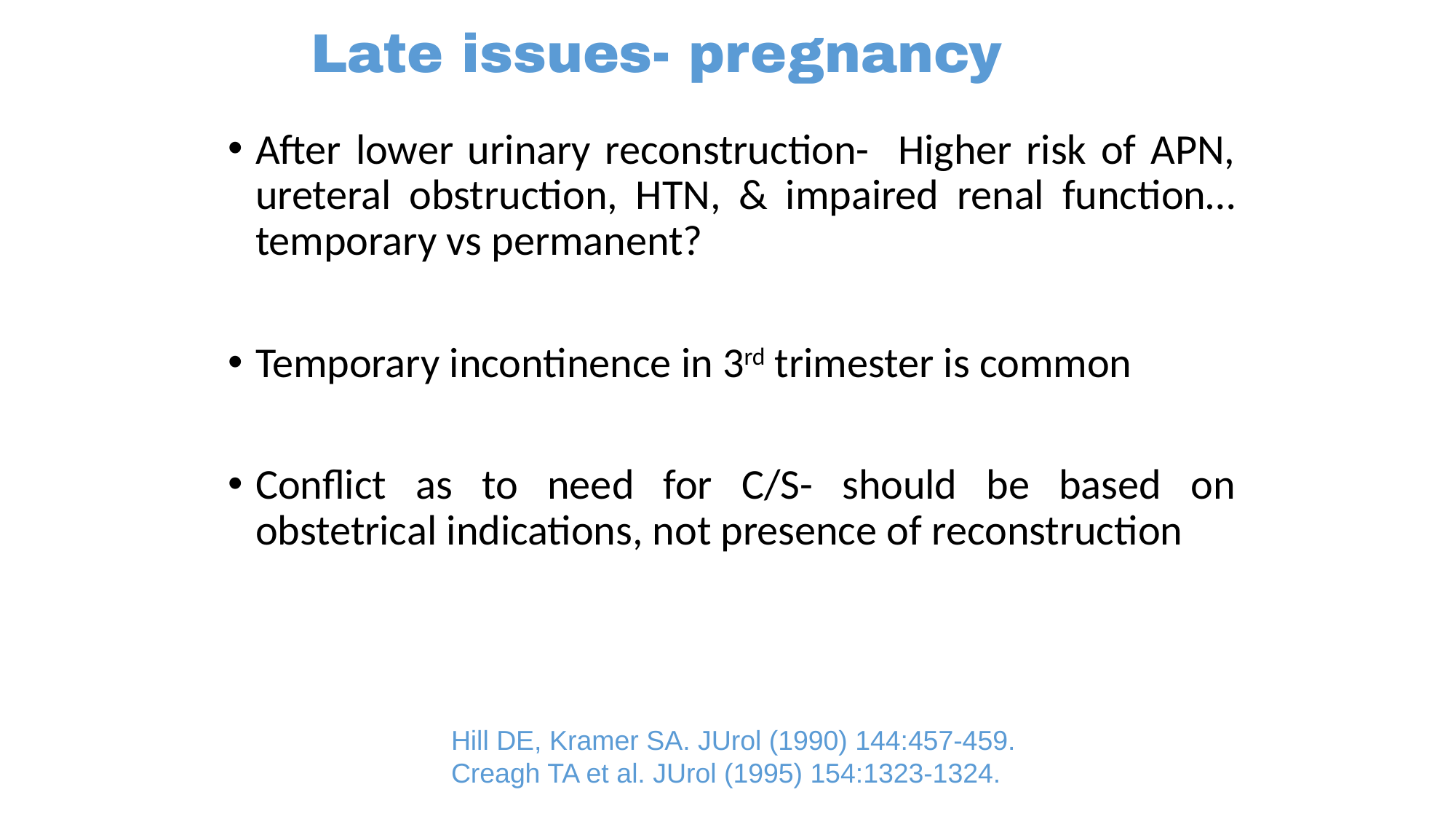

# Late issues- pregnancy
After lower urinary reconstruction-  Higher risk of APN, ureteral obstruction, HTN, & impaired renal function… temporary vs permanent?

Temporary incontinence in 3rd trimester is common

Conflict as to need for C/S- should be based on obstetrical indications, not presence of reconstruction
Hill DE, Kramer SA. JUrol (1990) 144:457-459.
Creagh TA et al. JUrol (1995) 154:1323-1324.